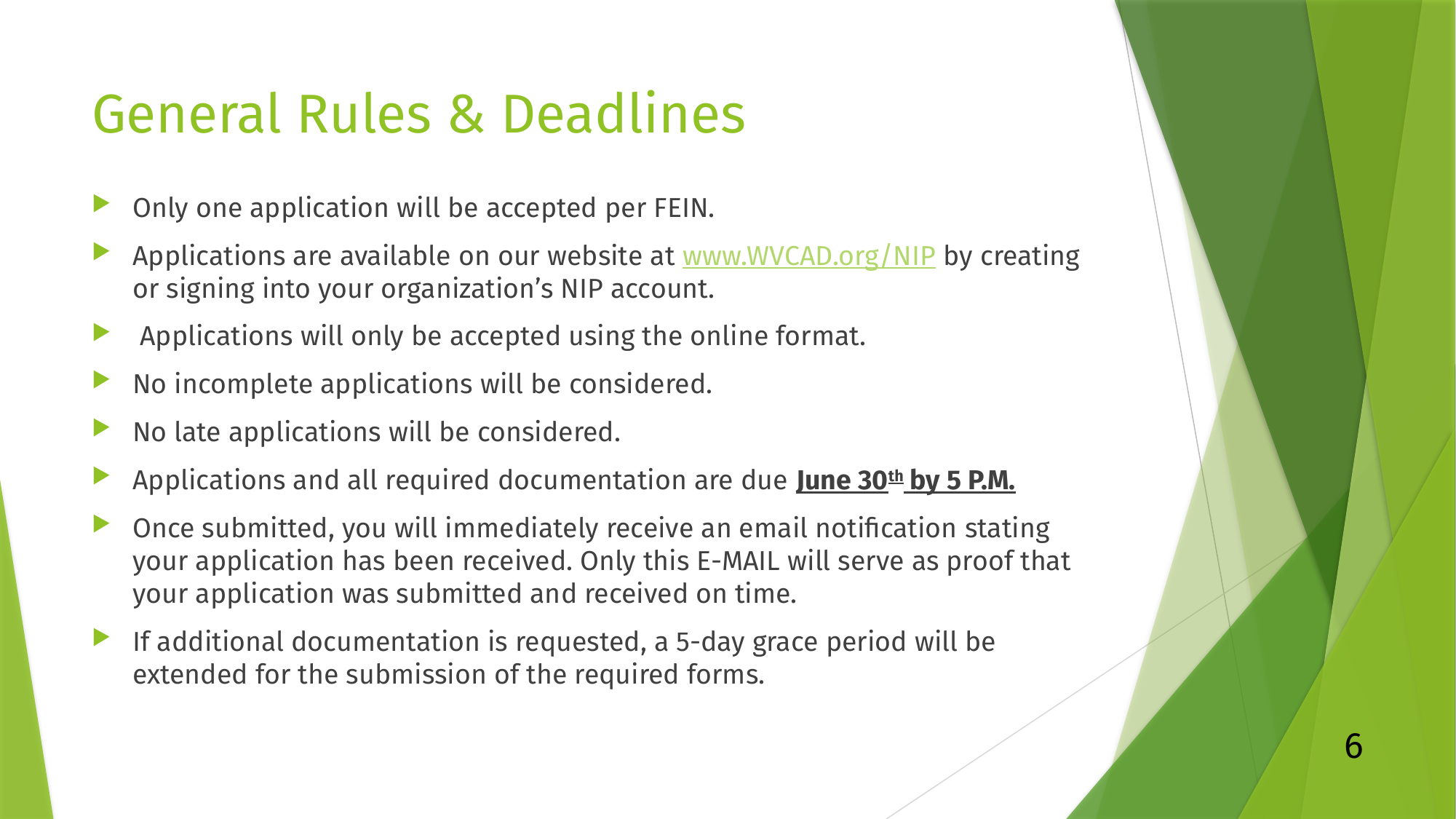

# General Rules & Deadlines
Only one application will be accepted per FEIN.
Applications are available on our website at www.WVCAD.org/NIP by creating or signing into your organization’s NIP account.
 Applications will only be accepted using the online format.
No incomplete applications will be considered.
No late applications will be considered.
Applications and all required documentation are due June 30th by 5 P.M.
Once submitted, you will immediately receive an email notification stating your application has been received. Only this E-MAIL will serve as proof that your application was submitted and received on time.
If additional documentation is requested, a 5-day grace period will be extended for the submission of the required forms.

6